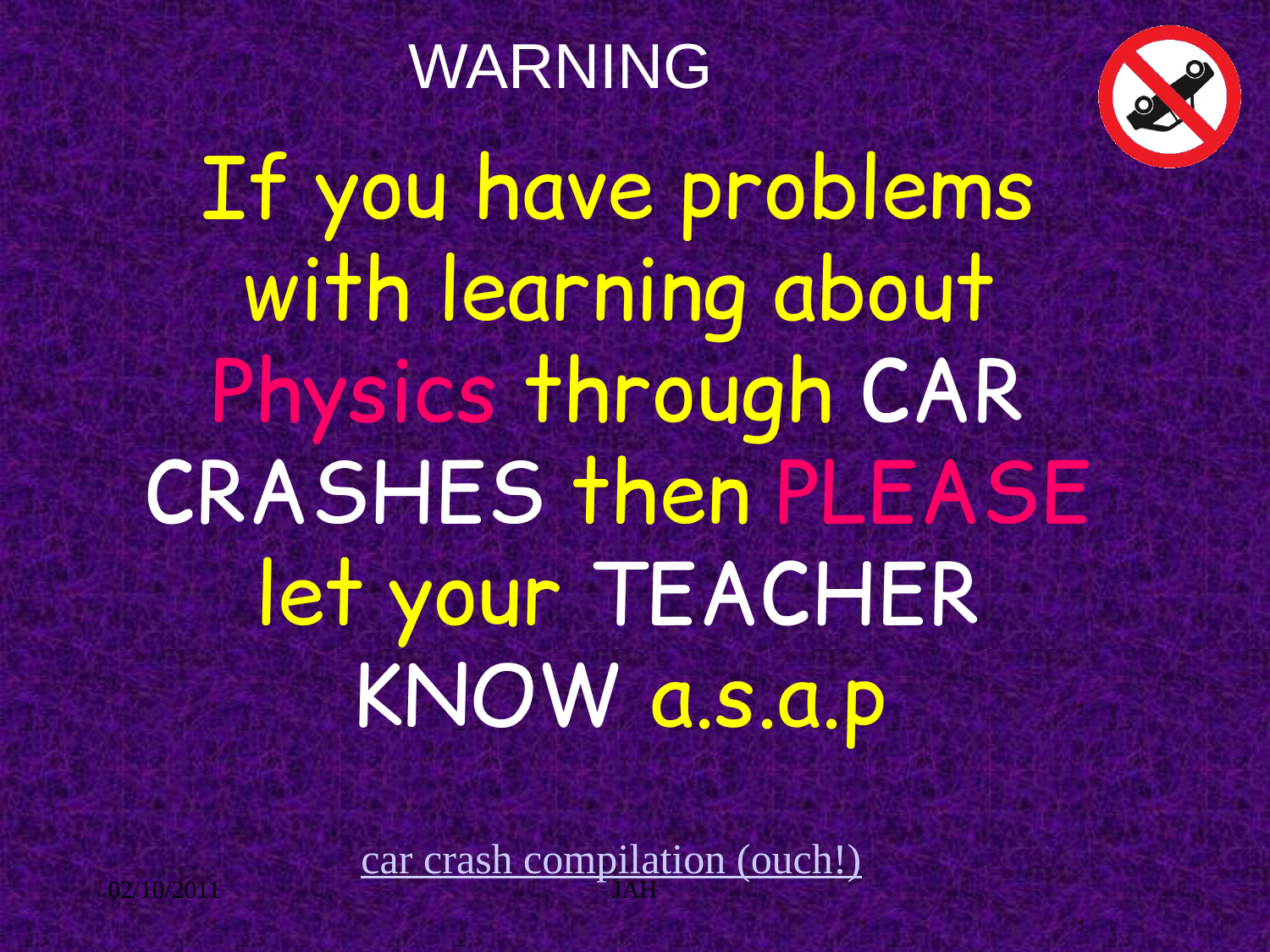

# WARNING
If you have problems with learning about Physics through CAR CRASHES then PLEASE let your TEACHER KNOW a.s.a.p
car crash compilation (ouch!)
02/10/2011
JAH